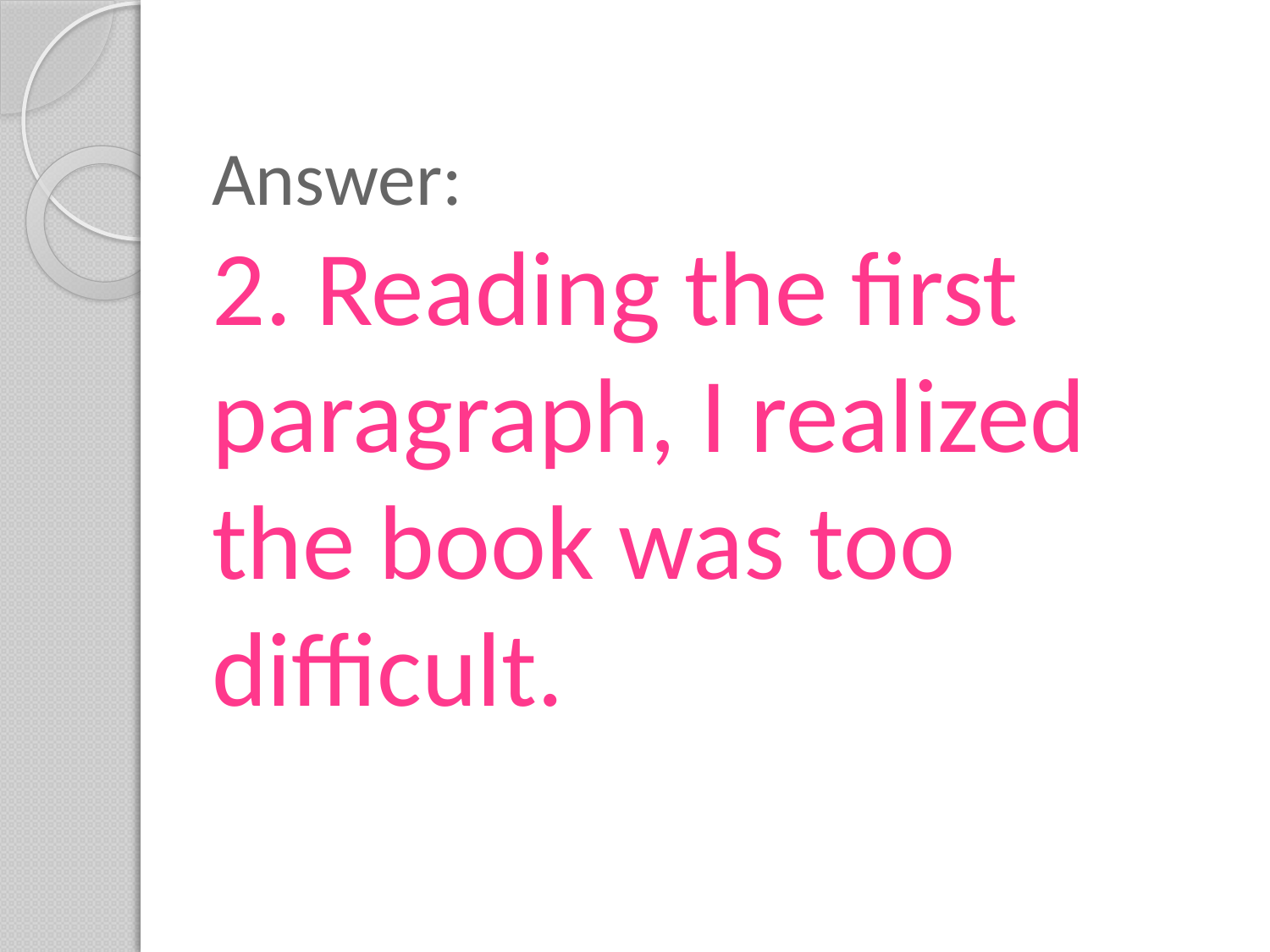

# Answer: 2. Reading the first paragraph, I realized the book was too difficult.